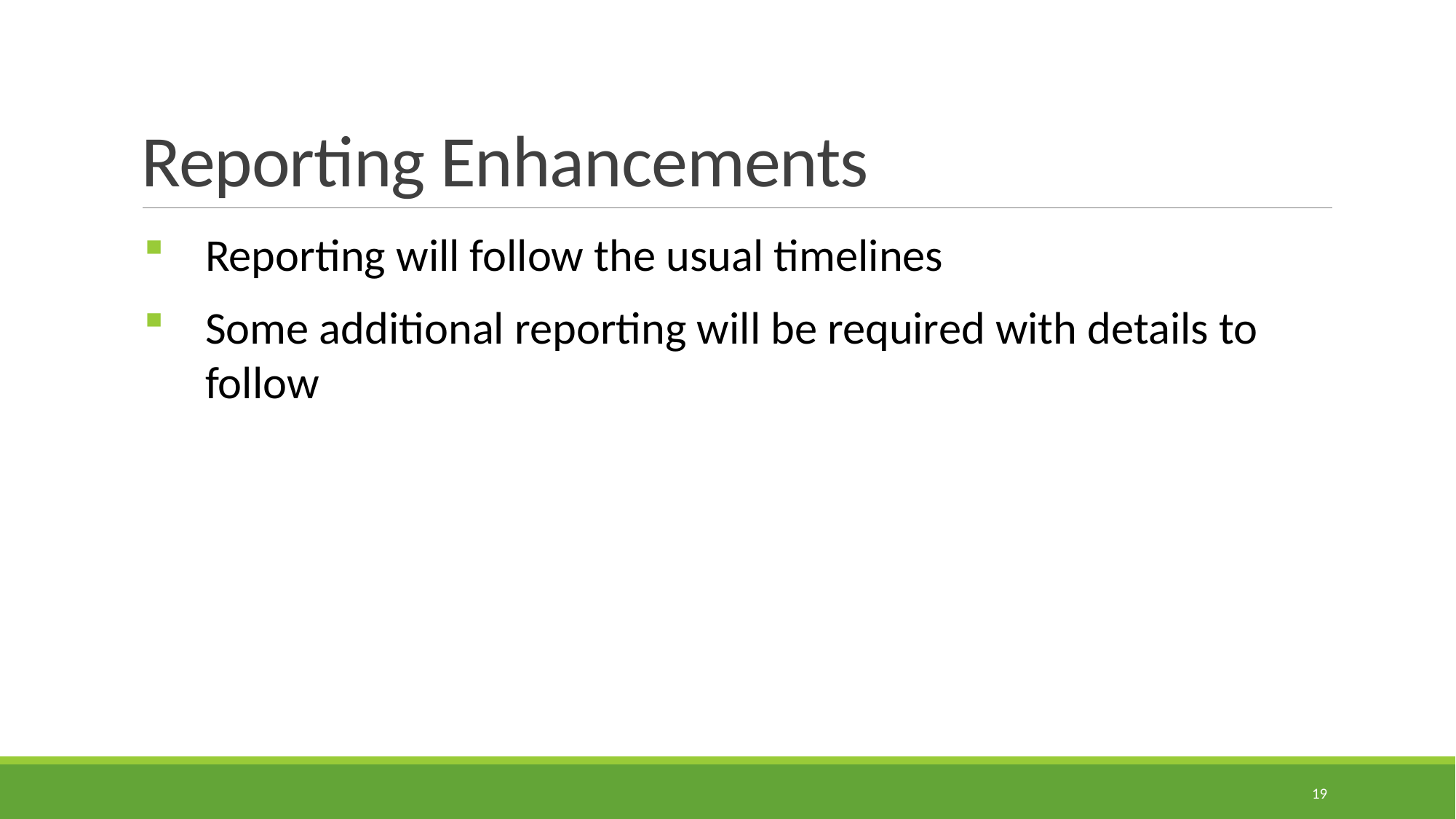

# Reporting Enhancements
Reporting will follow the usual timelines
Some additional reporting will be required with details to follow
19